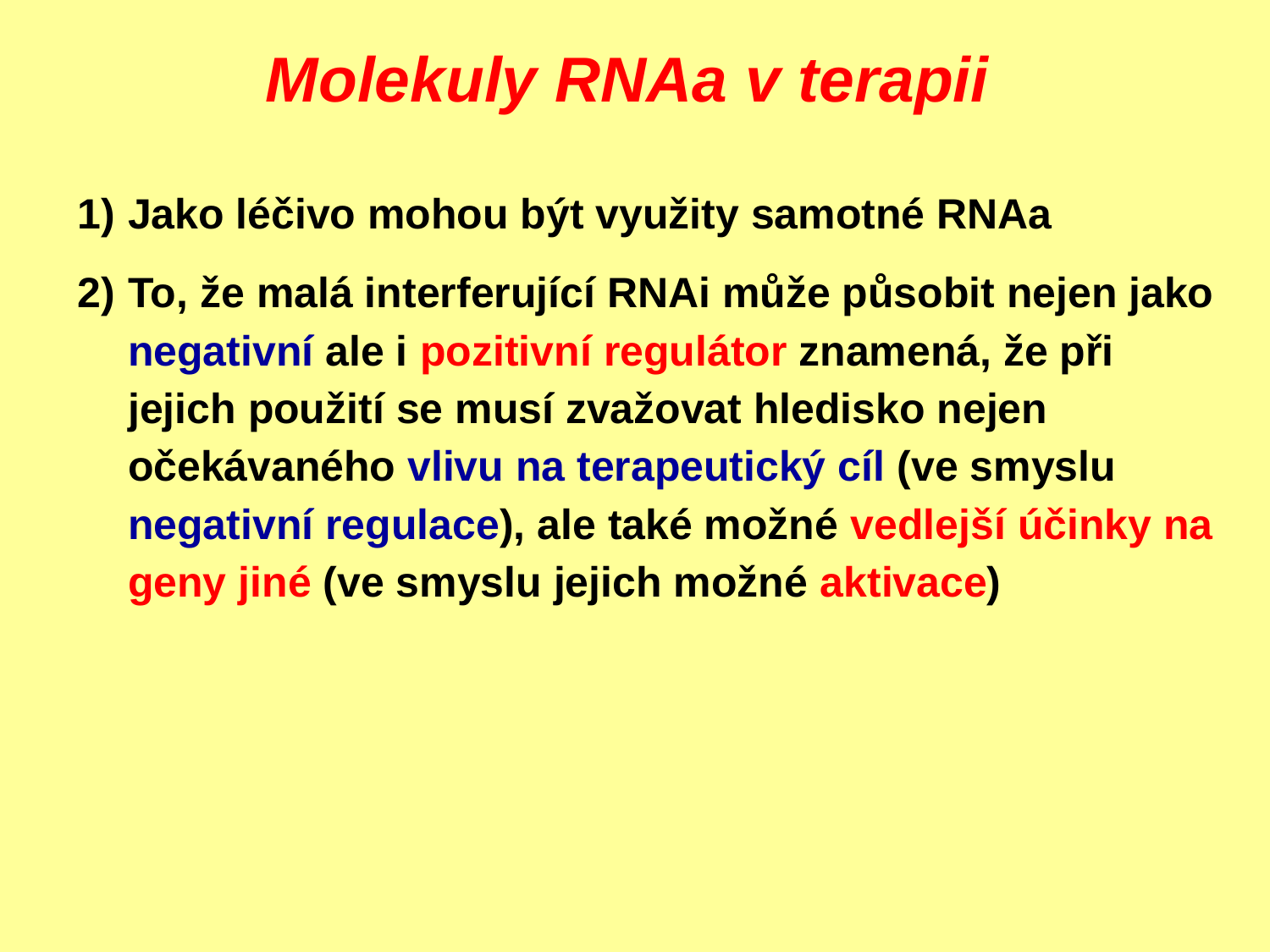

# Molekuly RNAa v terapii
1)	Jako léčivo mohou být využity samotné RNAa
2)	To, že malá interferující RNAi může působit nejen jako negativní ale i pozitivní regulátor znamená, že při jejich použití se musí zvažovat hledisko nejen očekávaného vlivu na terapeutický cíl (ve smyslu negativní regulace), ale také možné vedlejší účinky na geny jiné (ve smyslu jejich možné aktivace)